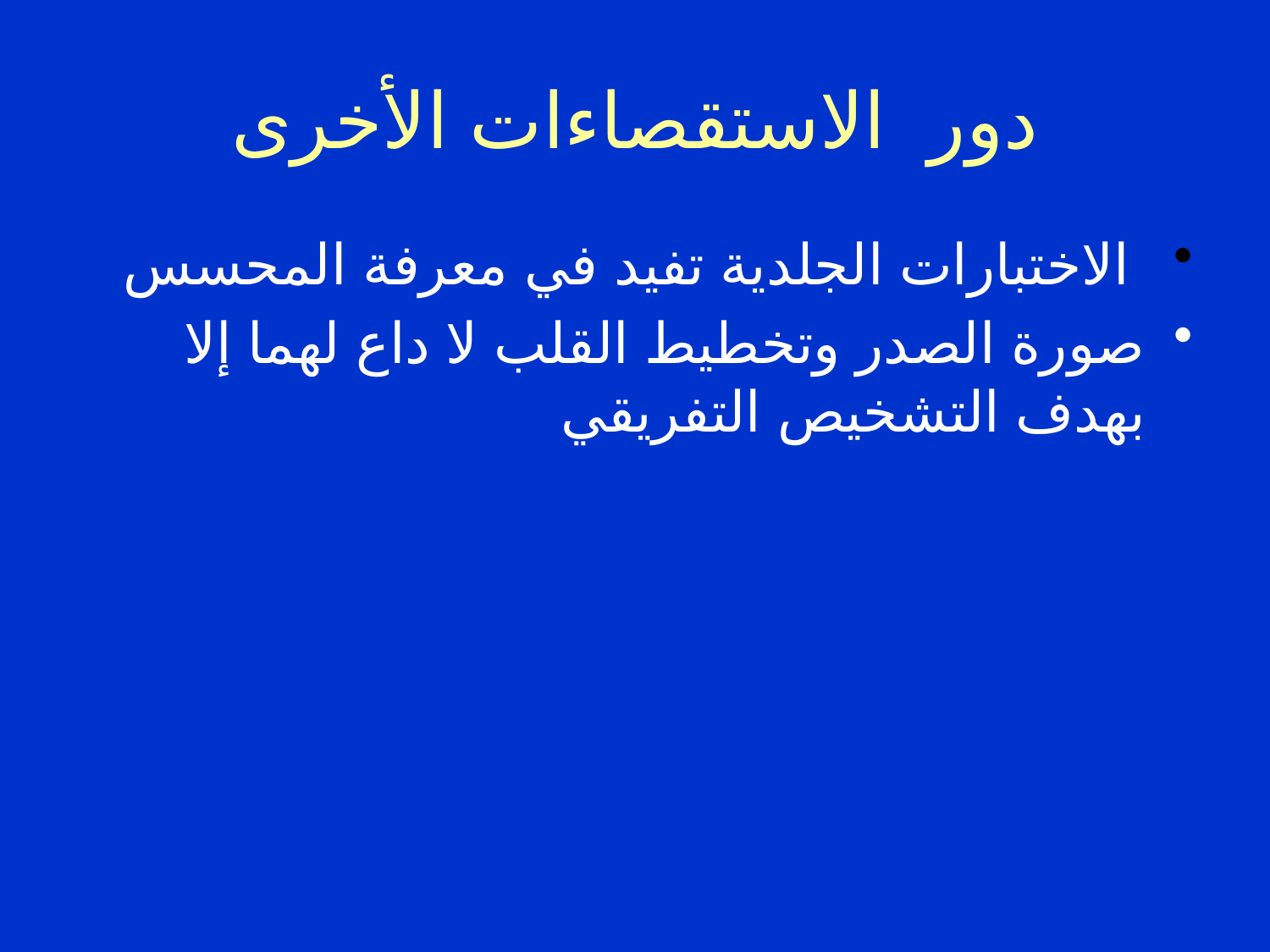

# دور  الاستقصاءات الأخرى
 الاختبارات الجلدية تفيد في معرفة المحسس
صورة الصدر وتخطيط القلب لا داع لهما إلا بهدف التشخيص التفريقي